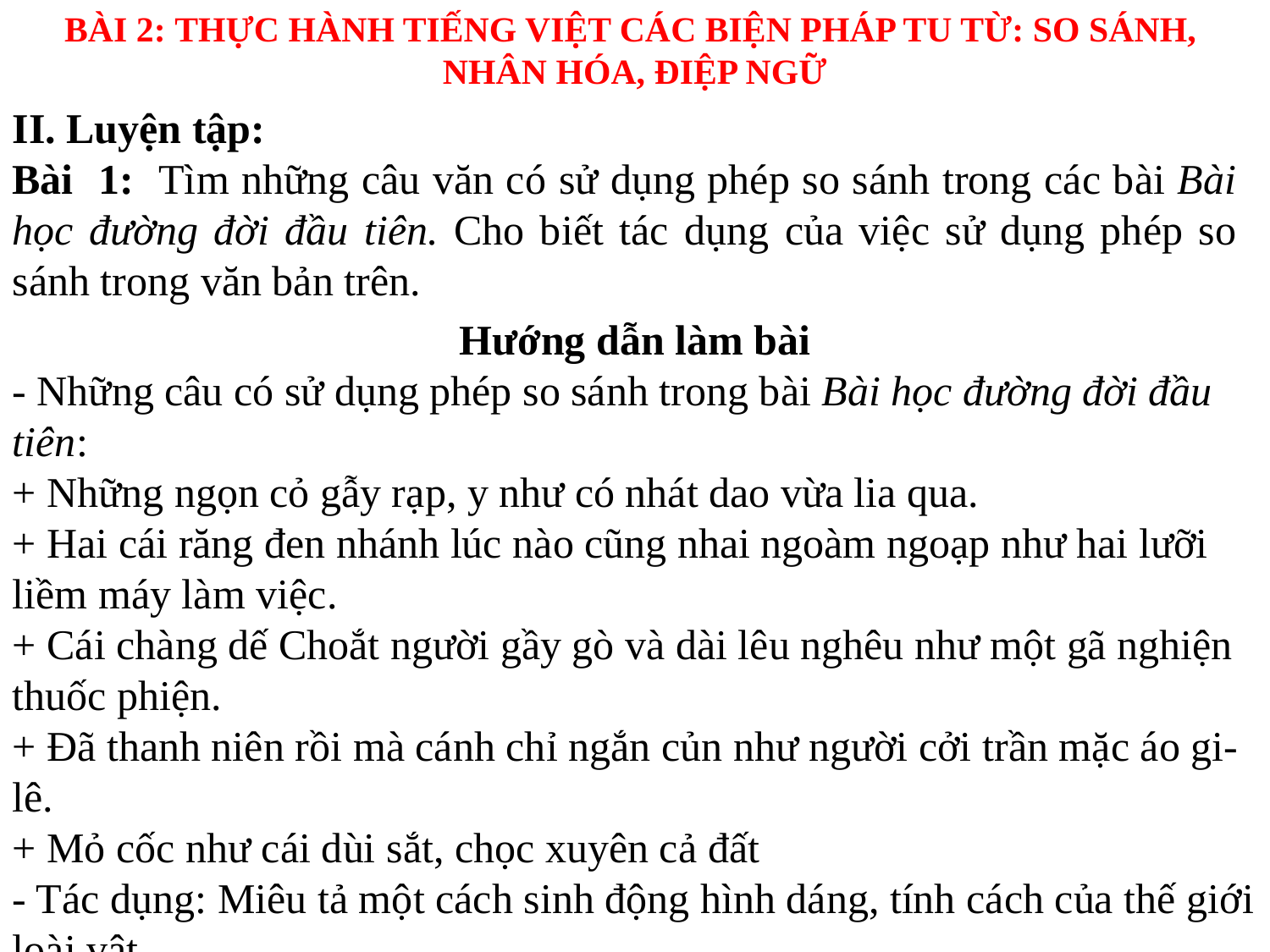

BÀI 2: THỰC HÀNH TIẾNG VIỆT CÁC BIỆN PHÁP TU TỪ: SO SÁNH,
NHÂN HÓA, ĐIỆP NGỮ

II. Luyện tập:
Bài  1:  Tìm những câu văn có sử dụng phép so sánh trong các bài Bài học đường đời đầu tiên. Cho biết tác dụng của việc sử dụng phép so sánh trong văn bản trên.

Hướng dẫn làm bài
- Những câu có sử dụng phép so sánh trong bài Bài học đường đời đầu tiên:
+ Những ngọn cỏ gẫy rạp, y như có nhát dao vừa lia qua.
+ Hai cái răng đen nhánh lúc nào cũng nhai ngoàm ngoạp như hai lưỡi liềm máy làm việc.
+ Cái chàng dế Choắt người gầy gò và dài lêu nghêu như một gã nghiện thuốc phiện.
+ Đã thanh niên rồi mà cánh chỉ ngắn củn như người cởi trần mặc áo gi-lê.
+ Mỏ cốc như cái dùi sắt, chọc xuyên cả đất
- Tác dụng: Miêu tả một cách sinh động hình dáng, tính cách của thế giới loài vật.